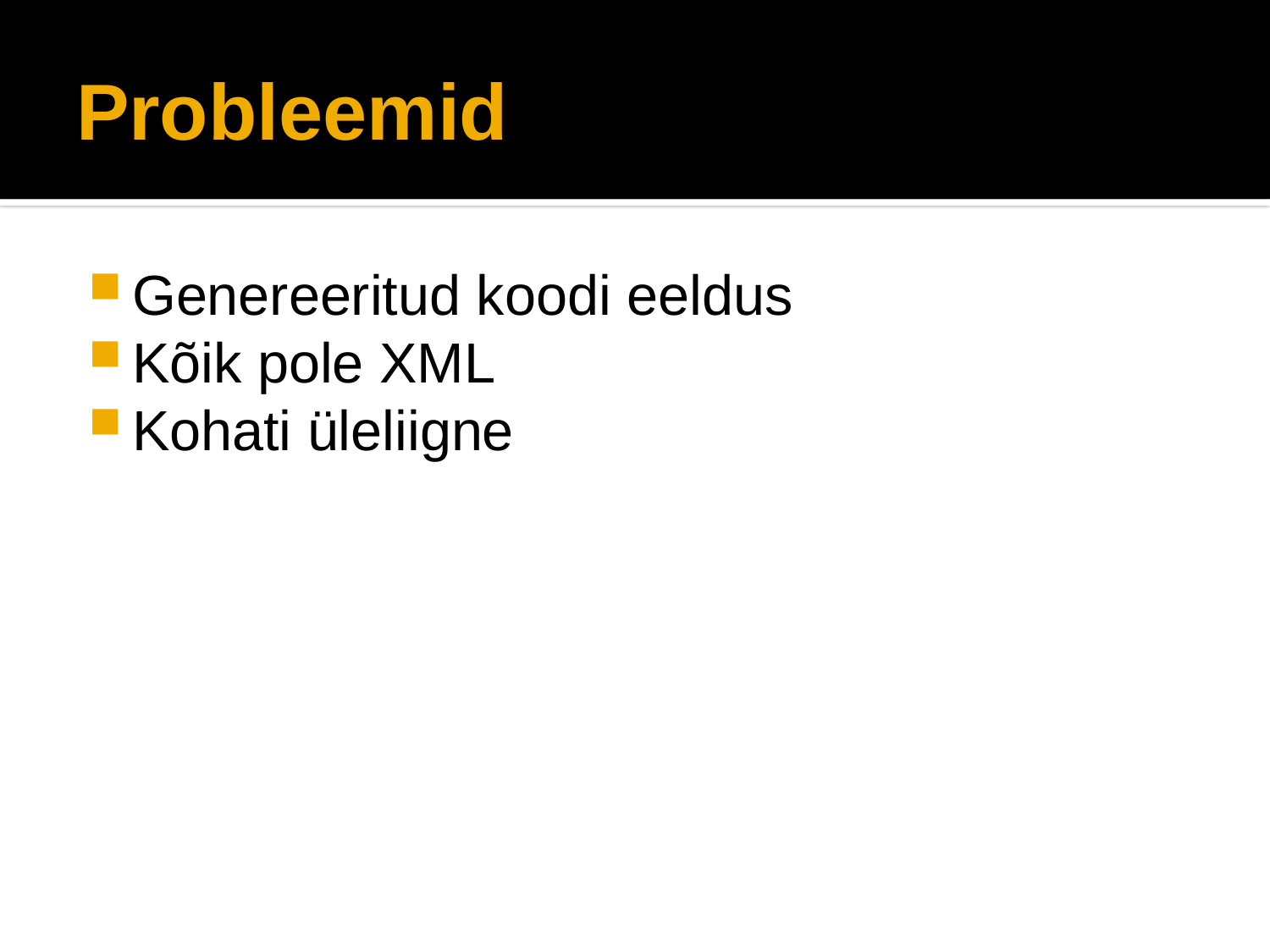

# Probleemid
Genereeritud koodi eeldus
Kõik pole XML
Kohati üleliigne